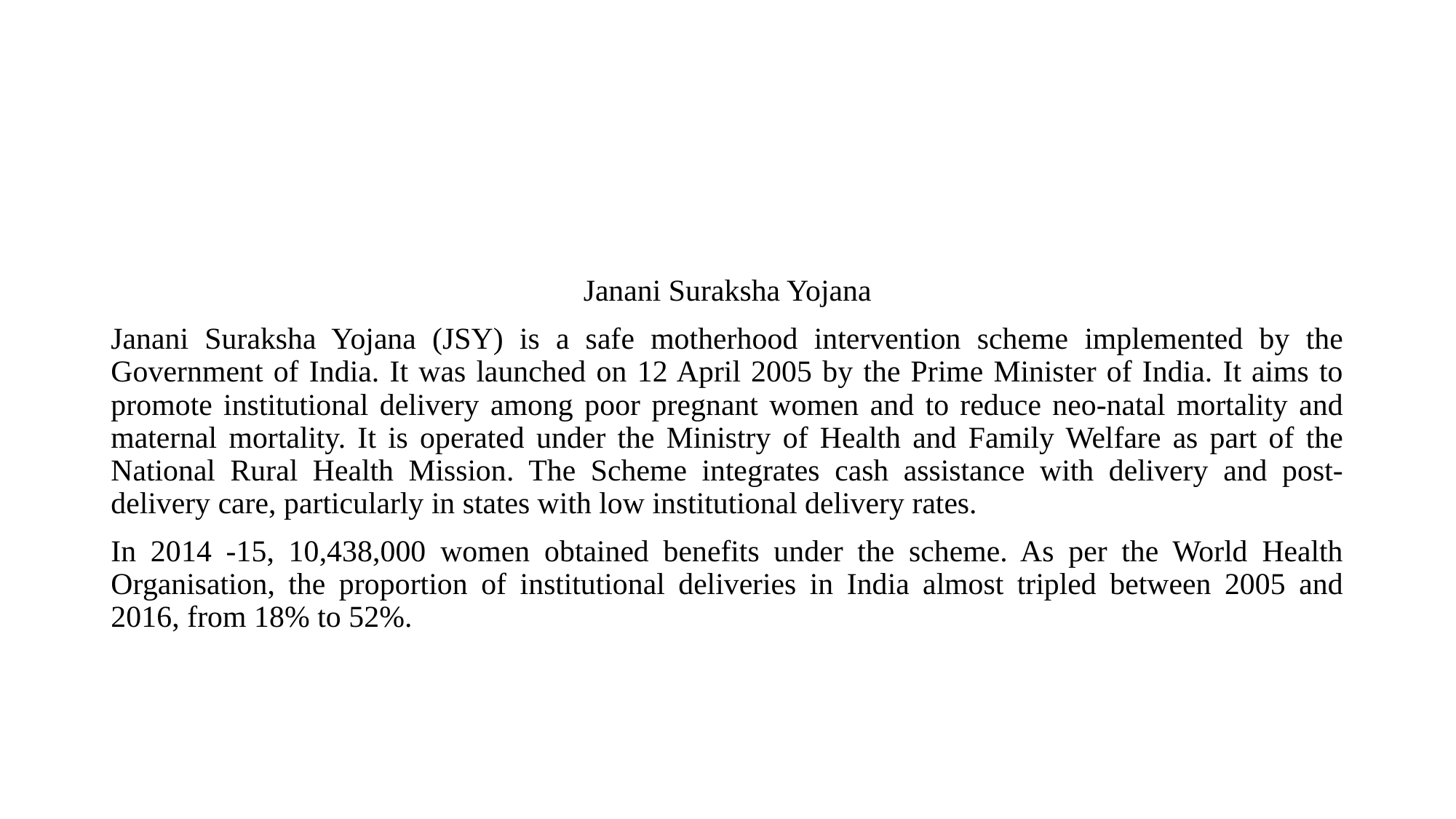

#

Janani Suraksha Yojana
Janani Suraksha Yojana (JSY) is a safe motherhood intervention scheme implemented by the Government of India. It was launched on 12 April 2005 by the Prime Minister of India. It aims to promote institutional delivery among poor pregnant women and to reduce neo-natal mortality and maternal mortality. It is operated under the Ministry of Health and Family Welfare as part of the National Rural Health Mission. The Scheme integrates cash assistance with delivery and post-delivery care, particularly in states with low institutional delivery rates.
In 2014 -15, 10,438,000 women obtained benefits under the scheme. As per the World Health Organisation, the proportion of institutional deliveries in India almost tripled between 2005 and 2016, from 18% to 52%.